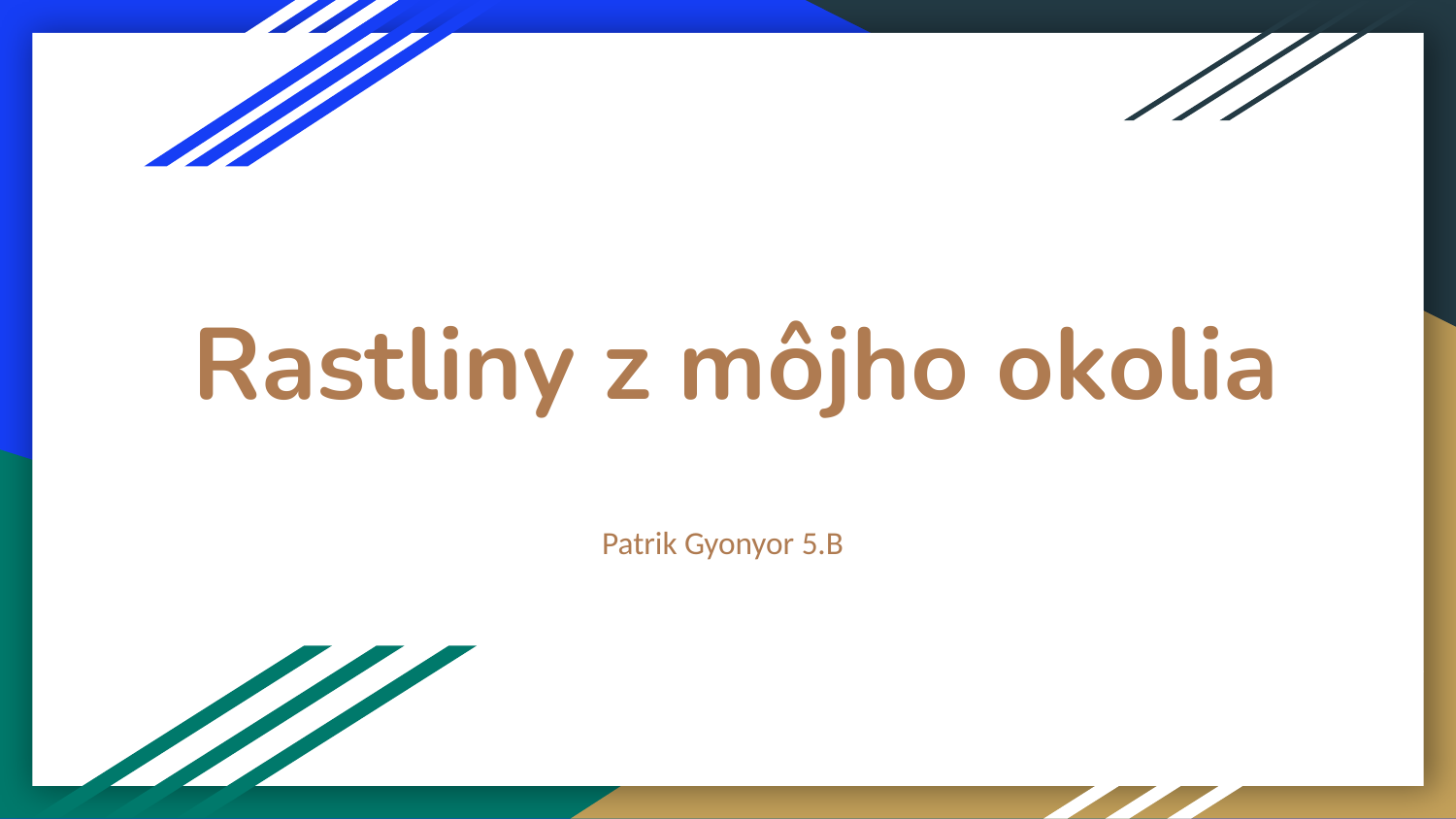

# Rastliny z môjho okolia
Patrik Gyonyor 5.B